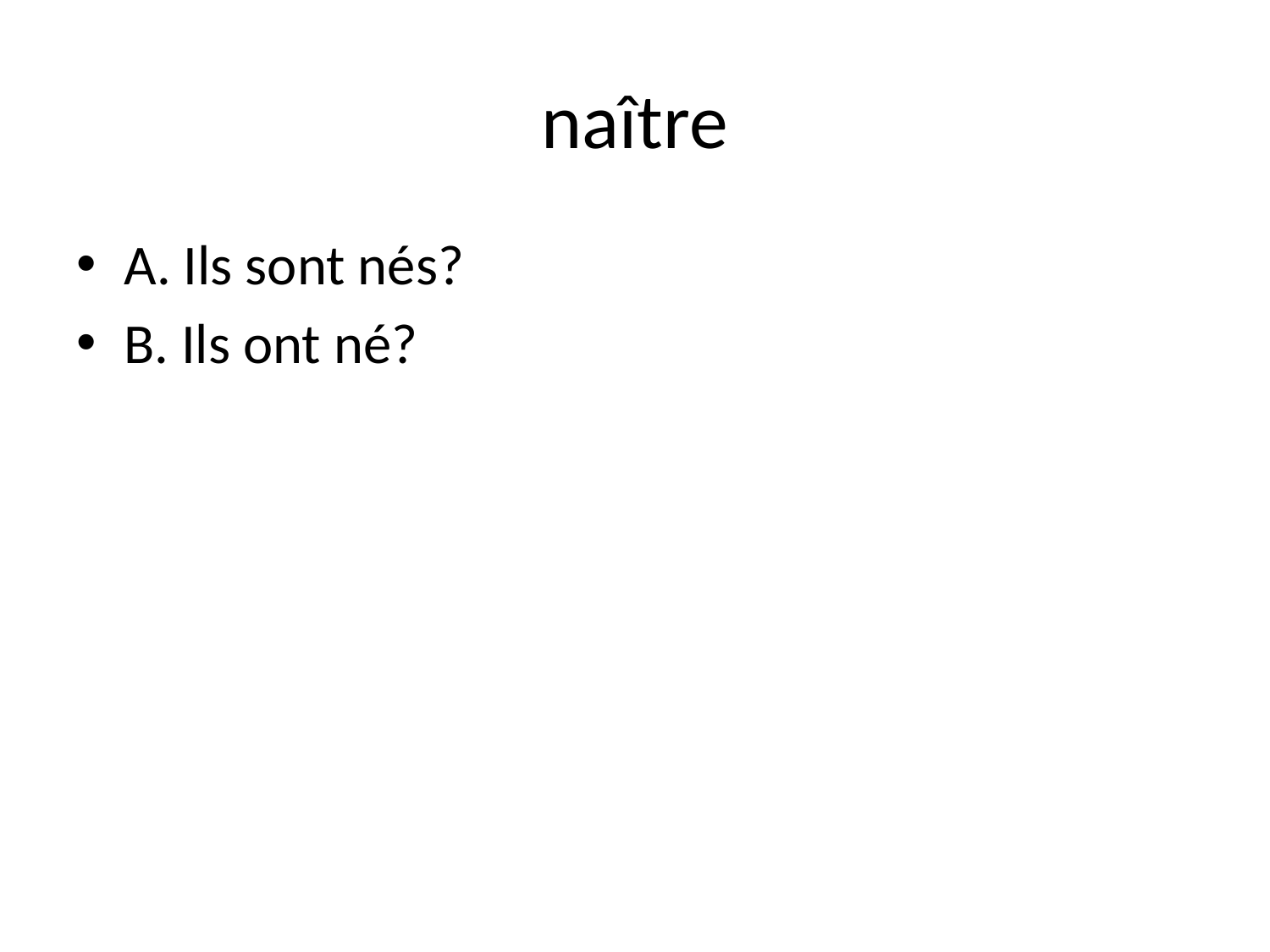

# naître
A. Ils sont nés?
B. Ils ont né?